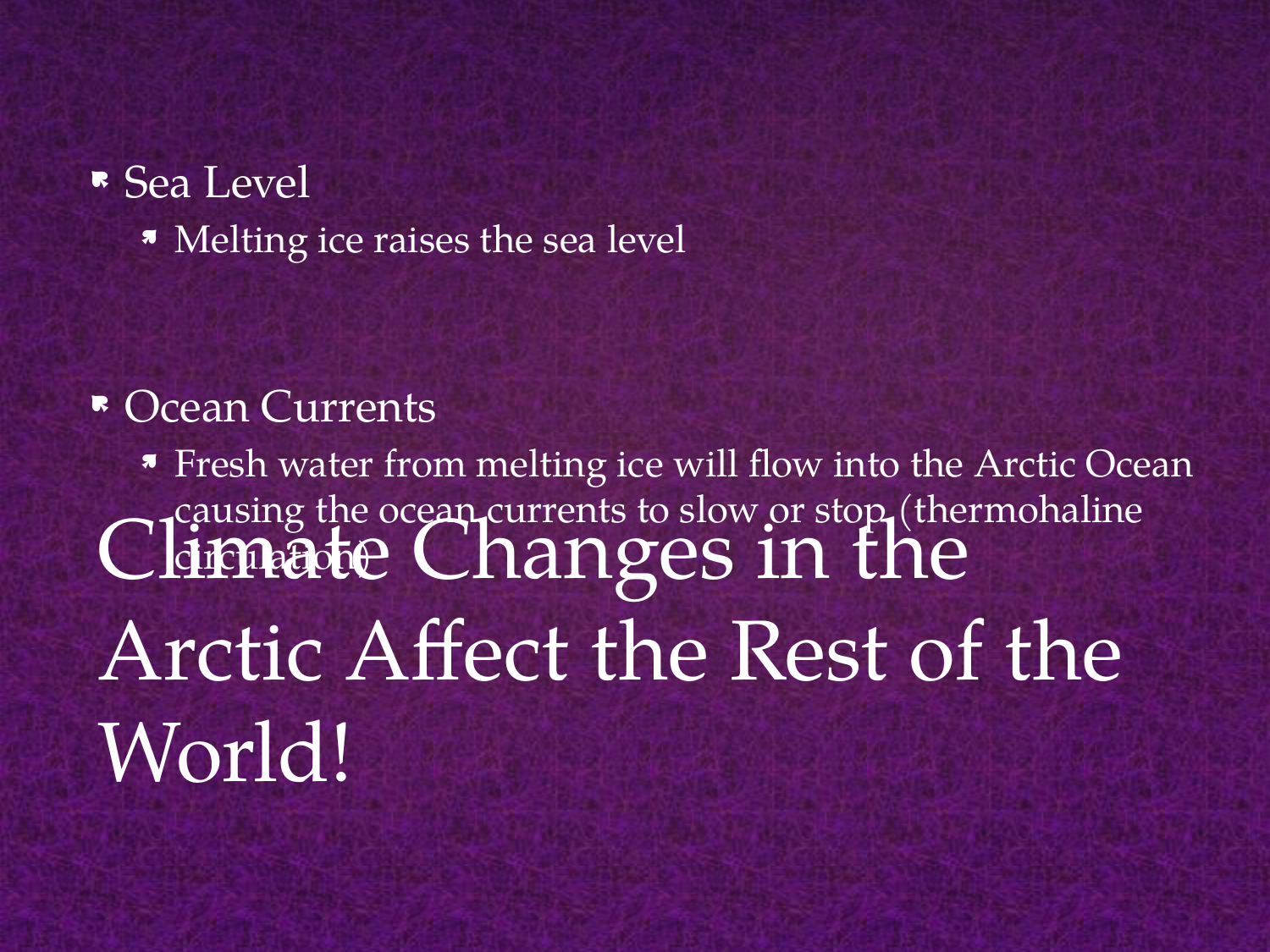

Sea Level
Melting ice raises the sea level

Ocean Currents
Fresh water from melting ice will flow into the Arctic Ocean causing the ocean currents to slow or stop (thermohaline circulation)

# Climate Changes in the Arctic Affect the Rest of the World!